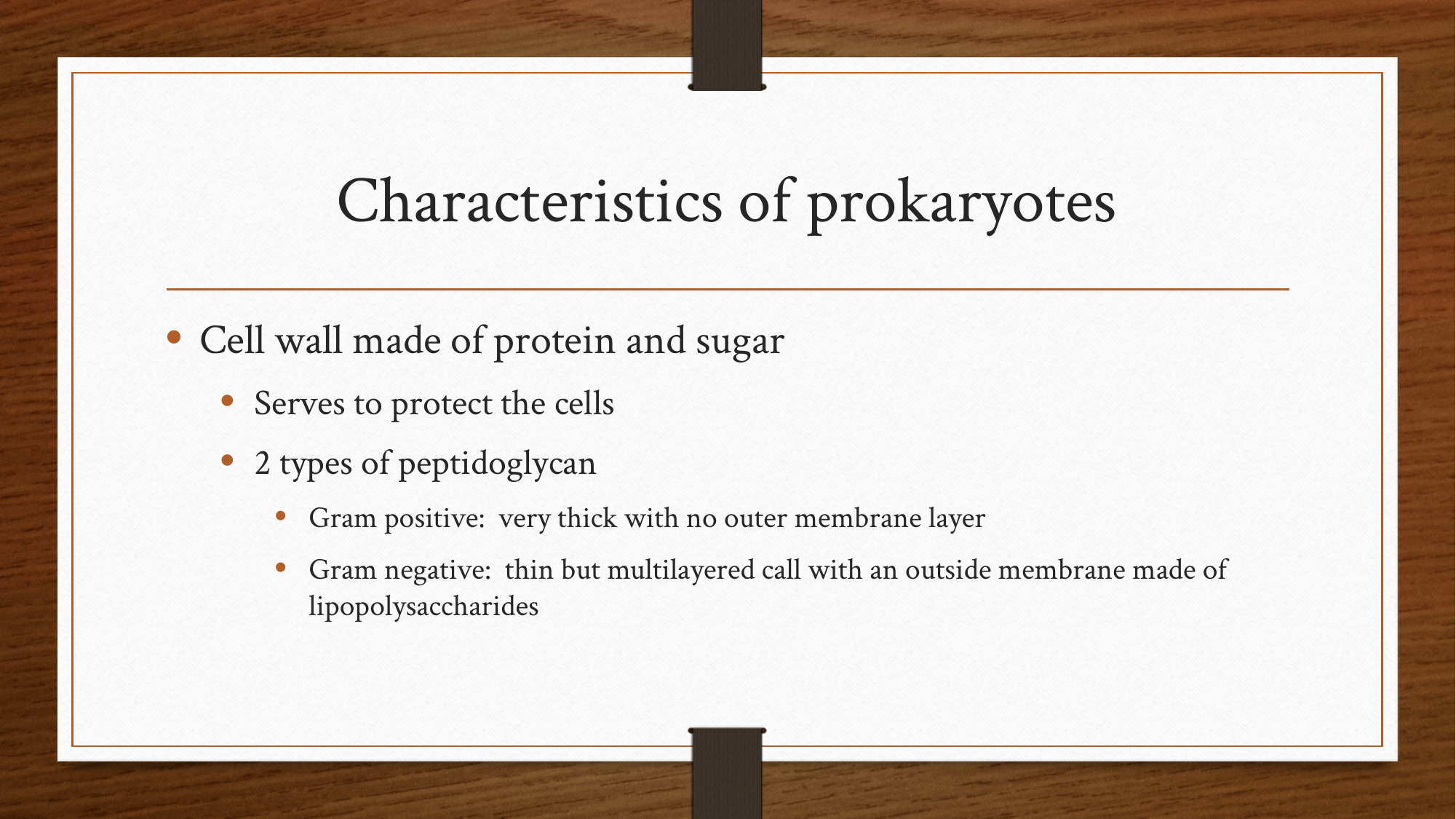

# Characteristics of prokaryotes
Cell wall made of protein and sugar
Serves to protect the cells
2 types of peptidoglycan
Gram positive:  very thick with no outer membrane layer
Gram negative:  thin but multilayered call with an outside membrane made of lipopolysaccharides